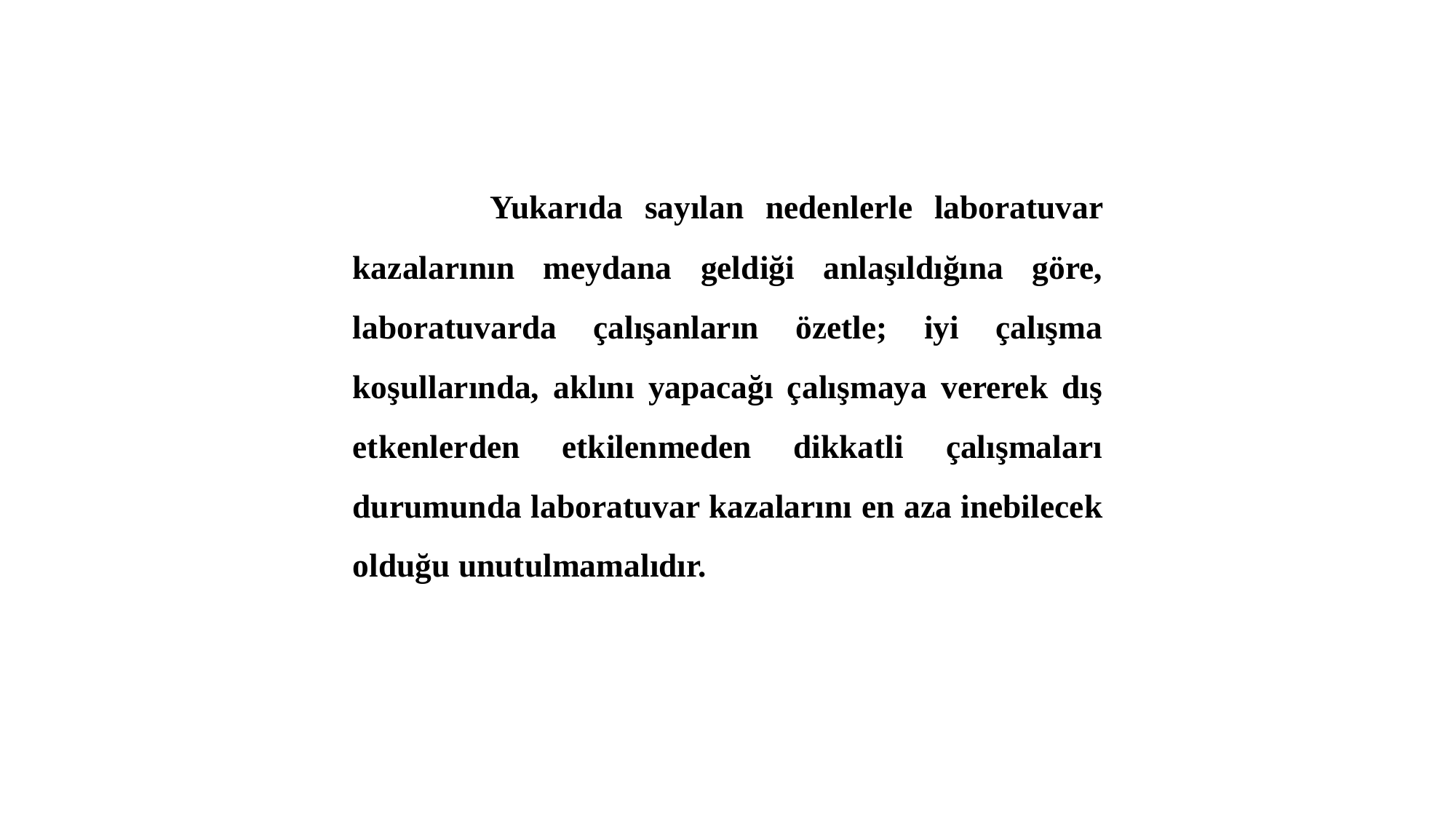

Yukarıda sayılan nedenlerle laboratuvar kazalarının meydana geldiği anlaşıldığına göre, laboratuvarda çalışanların özetle; iyi çalışma koşullarında, aklını yapacağı çalışmaya vererek dış etkenlerden etkilenmeden dikkatli çalışmaları durumunda laboratuvar kazalarını en aza inebilecek olduğu unutulmamalıdır.